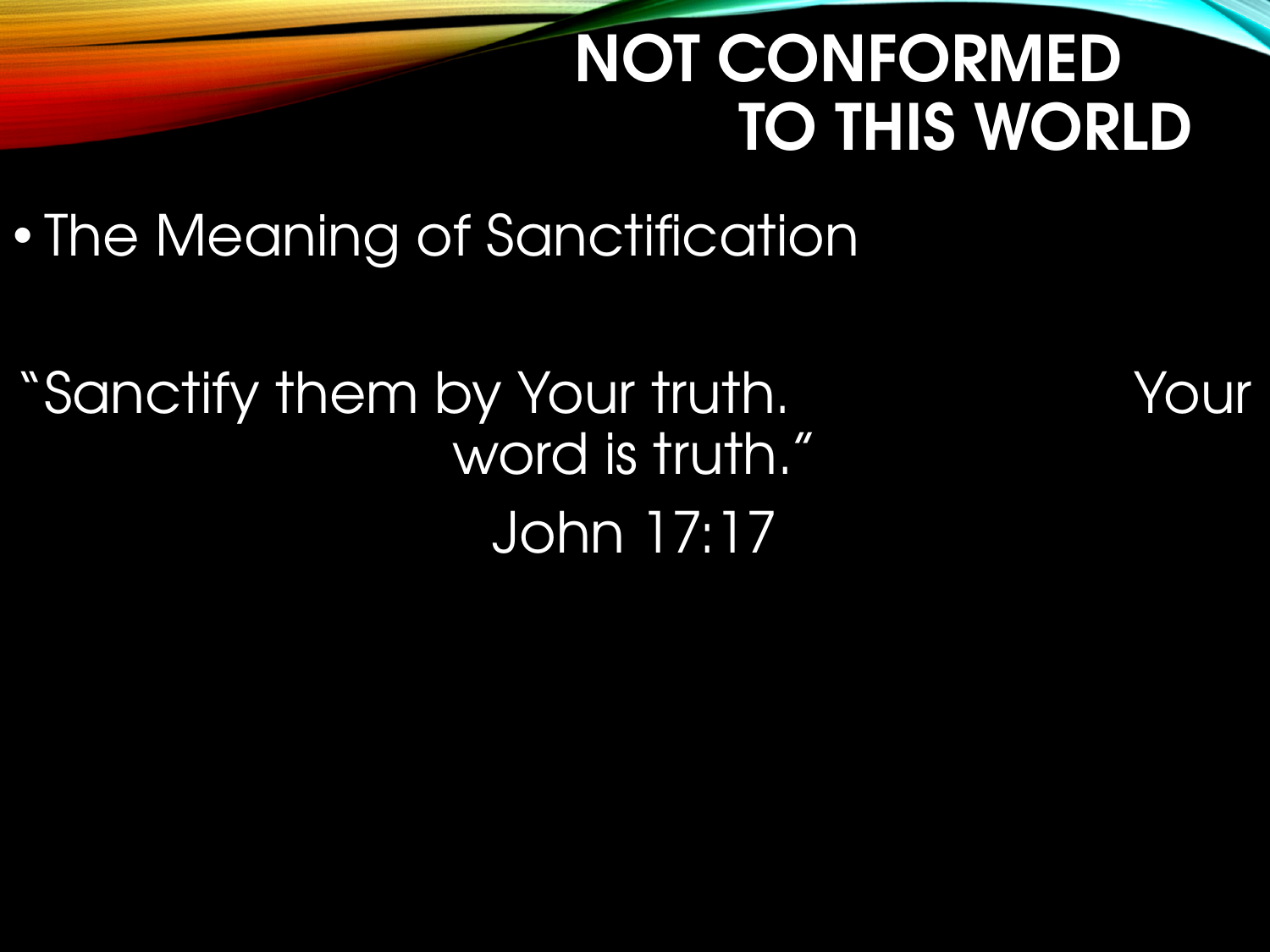

# Not Conformed to this world
The Meaning of Sanctification

“Sanctify them by Your truth.                      Your word is truth.”
John 17:17